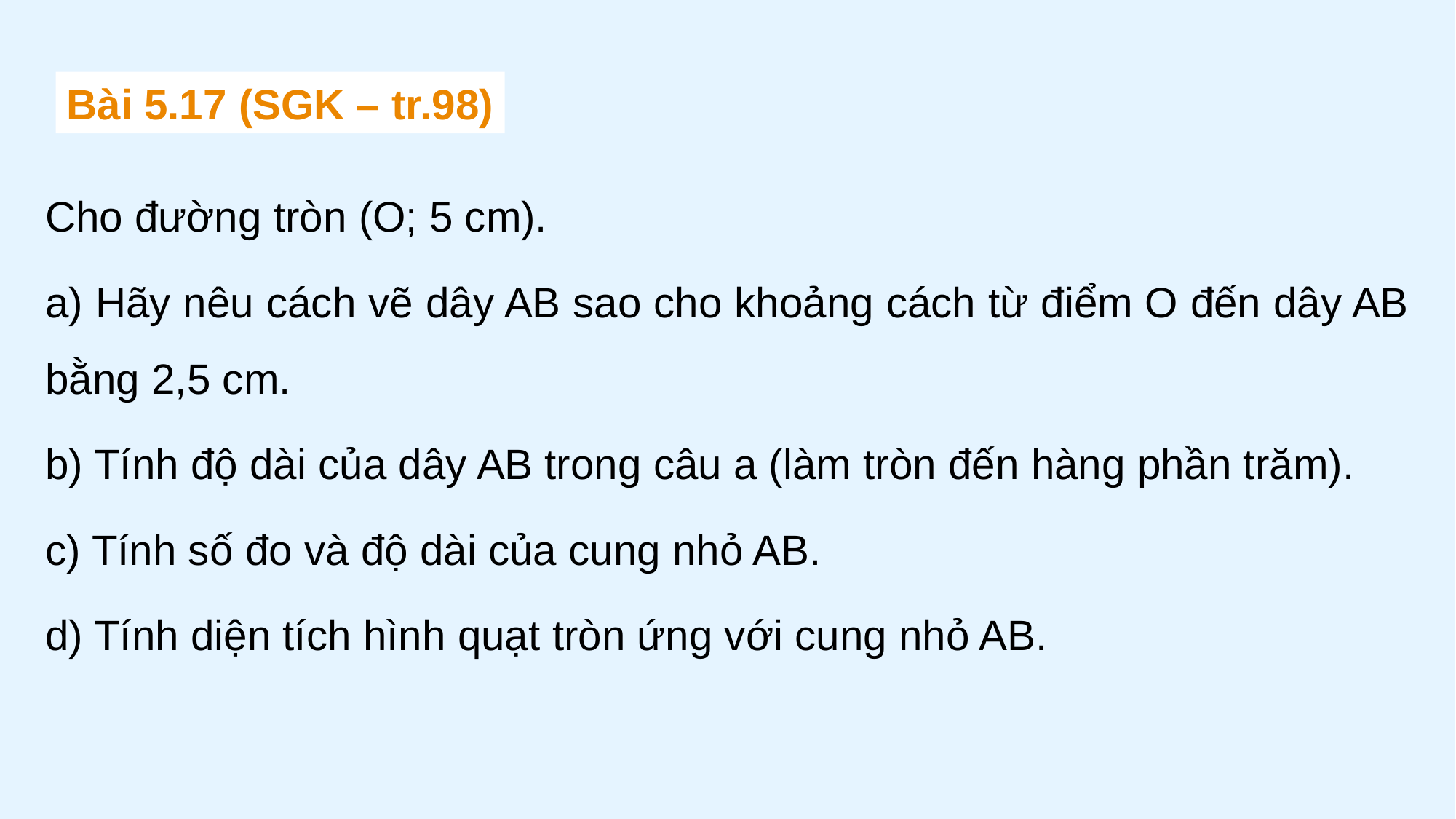

Bài 5.17 (SGK – tr.98)
Cho đường tròn (O; 5 cm).
a) Hãy nêu cách vẽ dây AB sao cho khoảng cách từ điểm O đến dây AB bằng 2,5 cm.
b) Tính độ dài của dây AB trong câu a (làm tròn đến hàng phần trăm).
c) Tính số đo và độ dài của cung nhỏ AB.
d) Tính diện tích hình quạt tròn ứng với cung nhỏ AB.